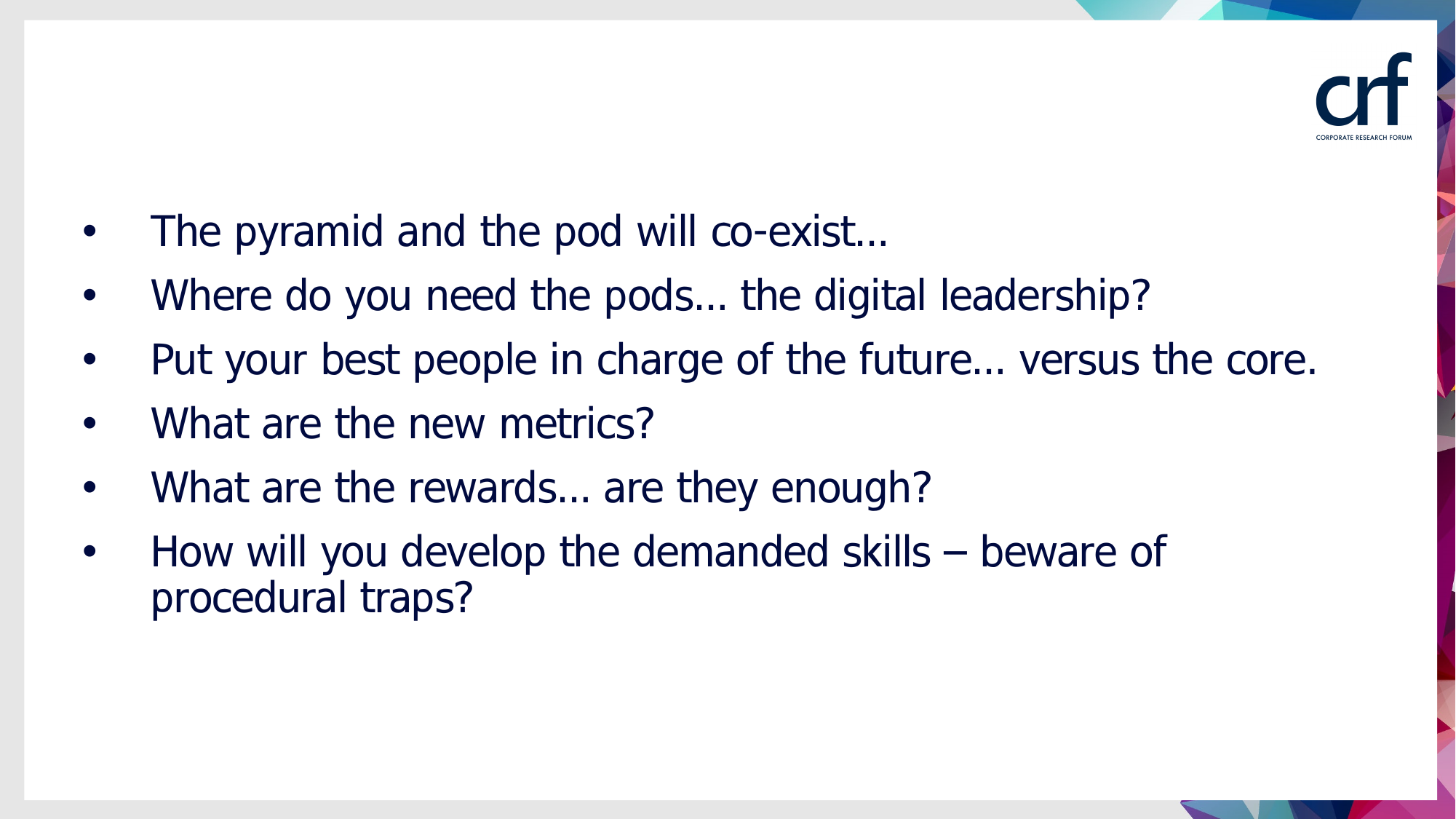

The pyramid and the pod will co-exist…
Where do you need the pods… the digital leadership?
Put your best people in charge of the future… versus the core.
What are the new metrics?
What are the rewards… are they enough?
How will you develop the demanded skills – beware of procedural traps?